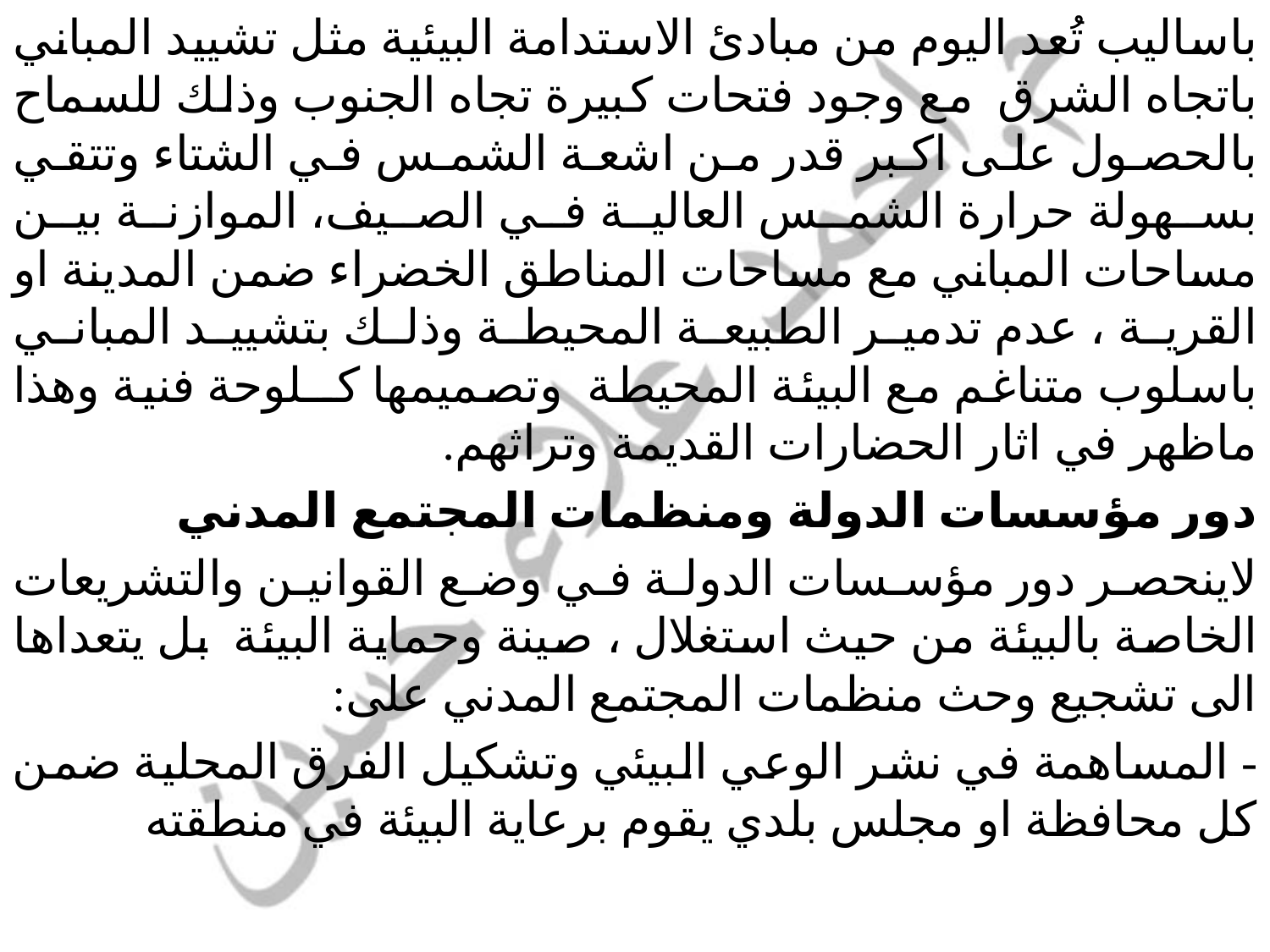

باساليب تُعد اليوم من مبادئ الاستدامة البيئية مثل تشييد المباني باتجاه الشرق  مع وجود فتحات كبيرة تجاه الجنوب وذلك للسماح بالحصول على اكبر قدر من اشعة الشمس في الشتاء وتتقي بسهولة حرارة الشمس العالية في الصيف، الموازنة بين مساحات المباني مع مساحات المناطق الخضراء ضمن المدينة او القرية ، عدم تدمير الطبيعة المحيطة وذلك بتشييد المباني باسلوب متناغم مع البيئة المحيطة  وتصميمها كــلوحة فنية وهذا ماظهر في اثار الحضارات القديمة وتراثهم.
دور مؤسسات الدولة ومنظمات المجتمع المدني
لاينحصر دور مؤسسات الدولة في وضع القوانين والتشريعات الخاصة بالبيئة من حيث استغلال ، صينة وحماية البيئة  بل يتعداها الى تشجيع وحث منظمات المجتمع المدني على:
- المساهمة في نشر الوعي البيئي وتشكيل الفرق المحلية ضمن كل محافظة او مجلس بلدي يقوم برعاية البيئة في منطقته